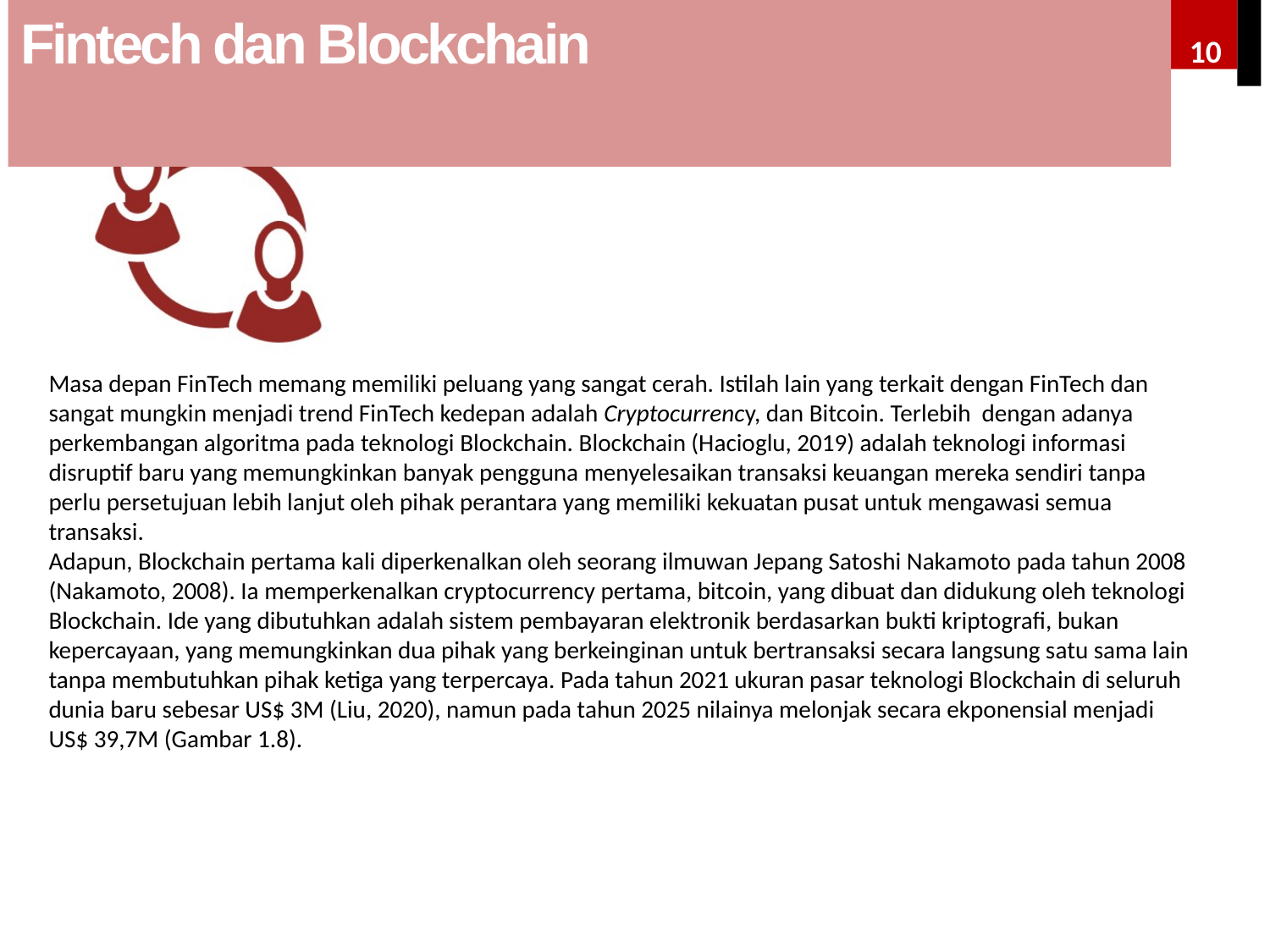

# Fintech dan Blockchain

10
10

Masa depan FinTech memang memiliki peluang yang sangat cerah. Istilah lain yang terkait dengan FinTech dan sangat mungkin menjadi trend FinTech kedepan adalah Cryptocurrency, dan Bitcoin. Terlebih  dengan adanya perkembangan algoritma pada teknologi Blockchain. Blockchain (Hacioglu, 2019) adalah teknologi informasi disruptif baru yang memungkinkan banyak pengguna menyelesaikan transaksi keuangan mereka sendiri tanpa perlu persetujuan lebih lanjut oleh pihak perantara yang memiliki kekuatan pusat untuk mengawasi semua transaksi.
Adapun, Blockchain pertama kali diperkenalkan oleh seorang ilmuwan Jepang Satoshi Nakamoto pada tahun 2008 (Nakamoto, 2008). Ia memperkenalkan cryptocurrency pertama, bitcoin, yang dibuat dan didukung oleh teknologi Blockchain. Ide yang dibutuhkan adalah sistem pembayaran elektronik berdasarkan bukti kriptografi, bukan kepercayaan, yang memungkinkan dua pihak yang berkeinginan untuk bertransaksi secara langsung satu sama lain tanpa membutuhkan pihak ketiga yang terpercaya. Pada tahun 2021 ukuran pasar teknologi Blockchain di seluruh dunia baru sebesar US$ 3M (Liu, 2020), namun pada tahun 2025 nilainya melonjak secara ekponensial menjadi US$ 39,7M (Gambar 1.8).